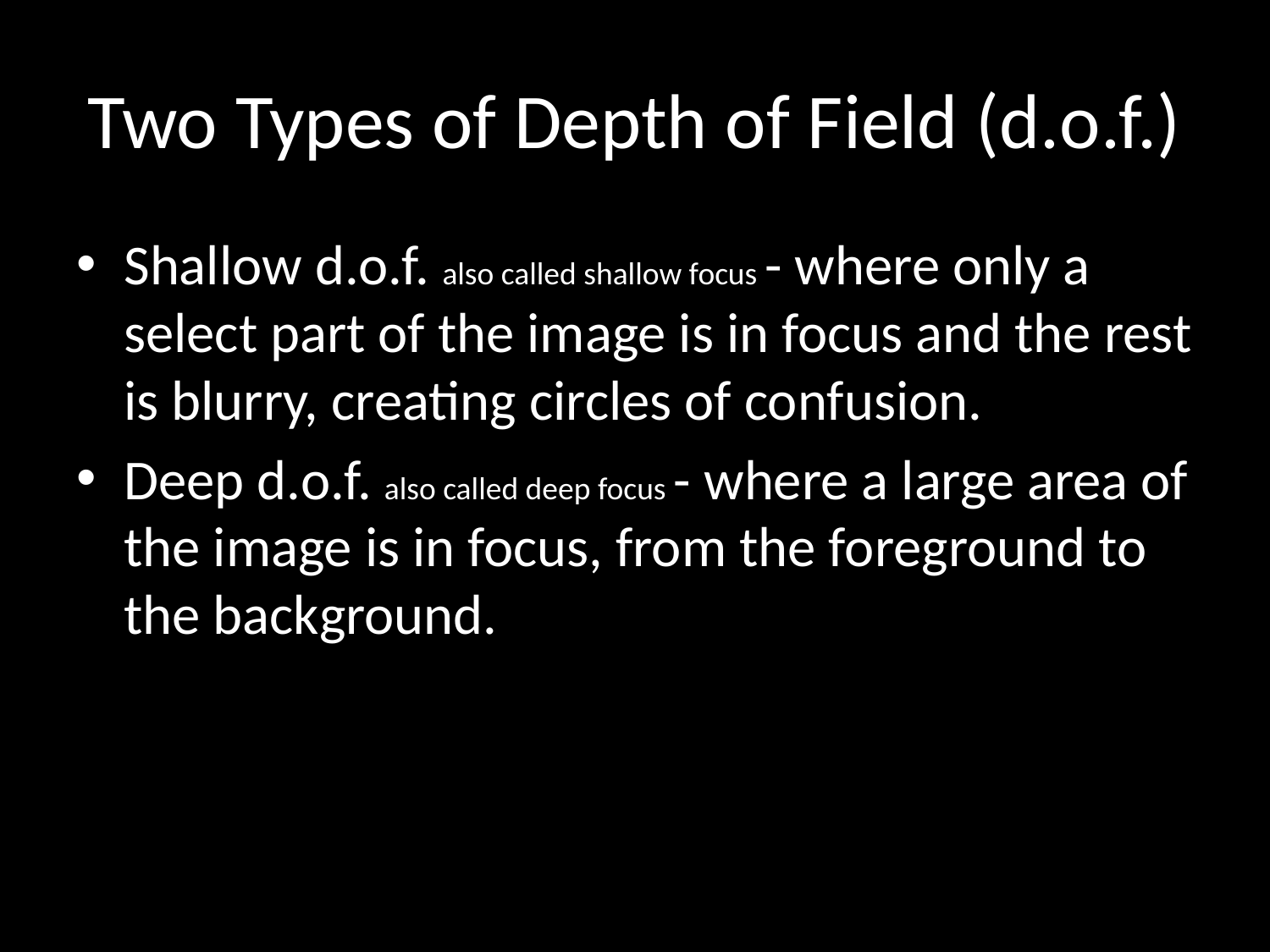

# Two Types of Depth of Field (d.o.f.)
Shallow d.o.f. also called shallow focus - where only a select part of the image is in focus and the rest is blurry, creating circles of confusion.
Deep d.o.f. also called deep focus - where a large area of the image is in focus, from the foreground to the background.